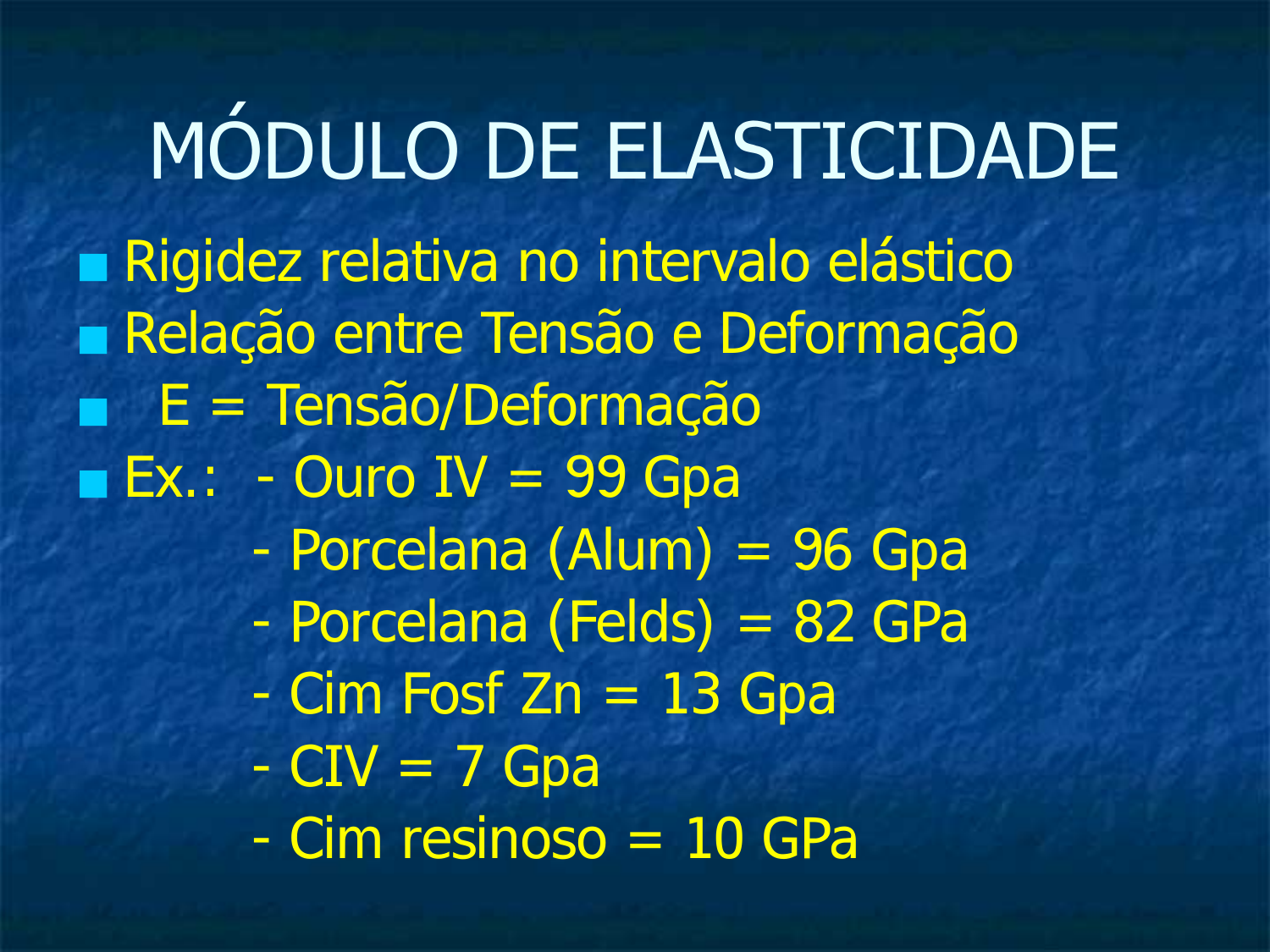

# MÓDULO DE ELASTICIDADE
Rigidez relativa no intervalo elástico
Relação entre Tensão e Deformação
  E = Tensão/Deformação
Ex.:  - Ouro IV = 99 Gpa
          - Porcelana (Alum) = 96 Gpa
          - Porcelana (Felds) = 82 GPa
          - Cim Fosf Zn = 13 Gpa
          - CIV = 7 Gpa
          - Cim resinoso = 10 GPa